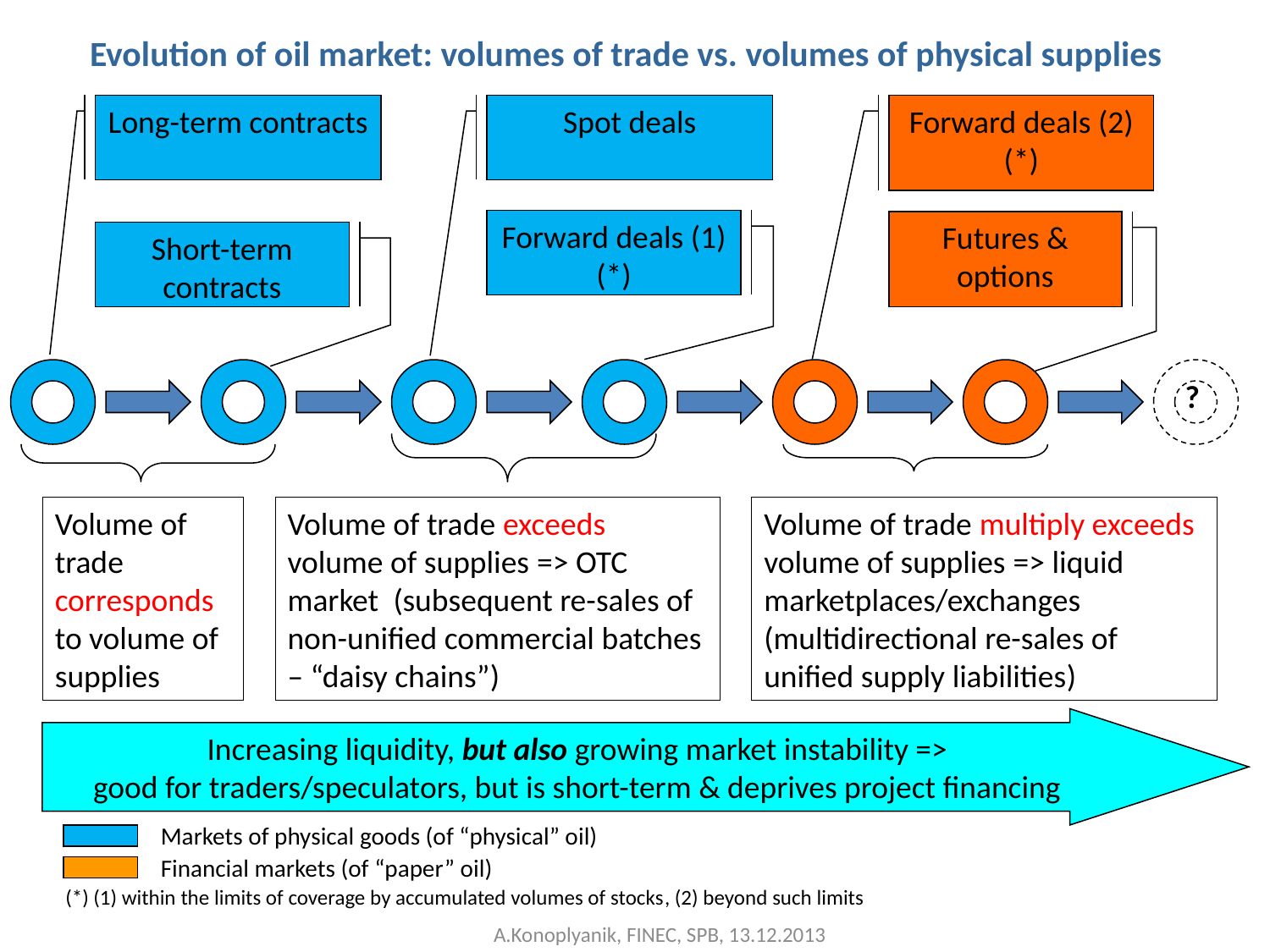

# Evolution of oil market: volumes of trade vs. volumes of physical supplies
Long-term contracts
Spot deals
Forward deals (2) (*)
Forward deals (1) (*)
Futures & options

Short-term contracts

?

Volume of trade corresponds to volume of supplies
Volume of trade exceeds volume of supplies => OTC market  (subsequent re-sales of non-unified commercial batches – “daisy chains”)
Volume of trade multiply exceeds volume of supplies => liquid marketplaces/exchanges  (multidirectional re-sales of unified supply liabilities)
Increasing liquidity, but also growing market instability =>
 good for traders/speculators, but is short-term & deprives project financing
Markets of physical goods (of “physical” oil)

Financial markets (of “paper” oil)

(*) (1) within the limits of coverage by accumulated volumes of stocks, (2) beyond such limits
A.Konoplyanik, FINEC, SPB, 13.12.2013